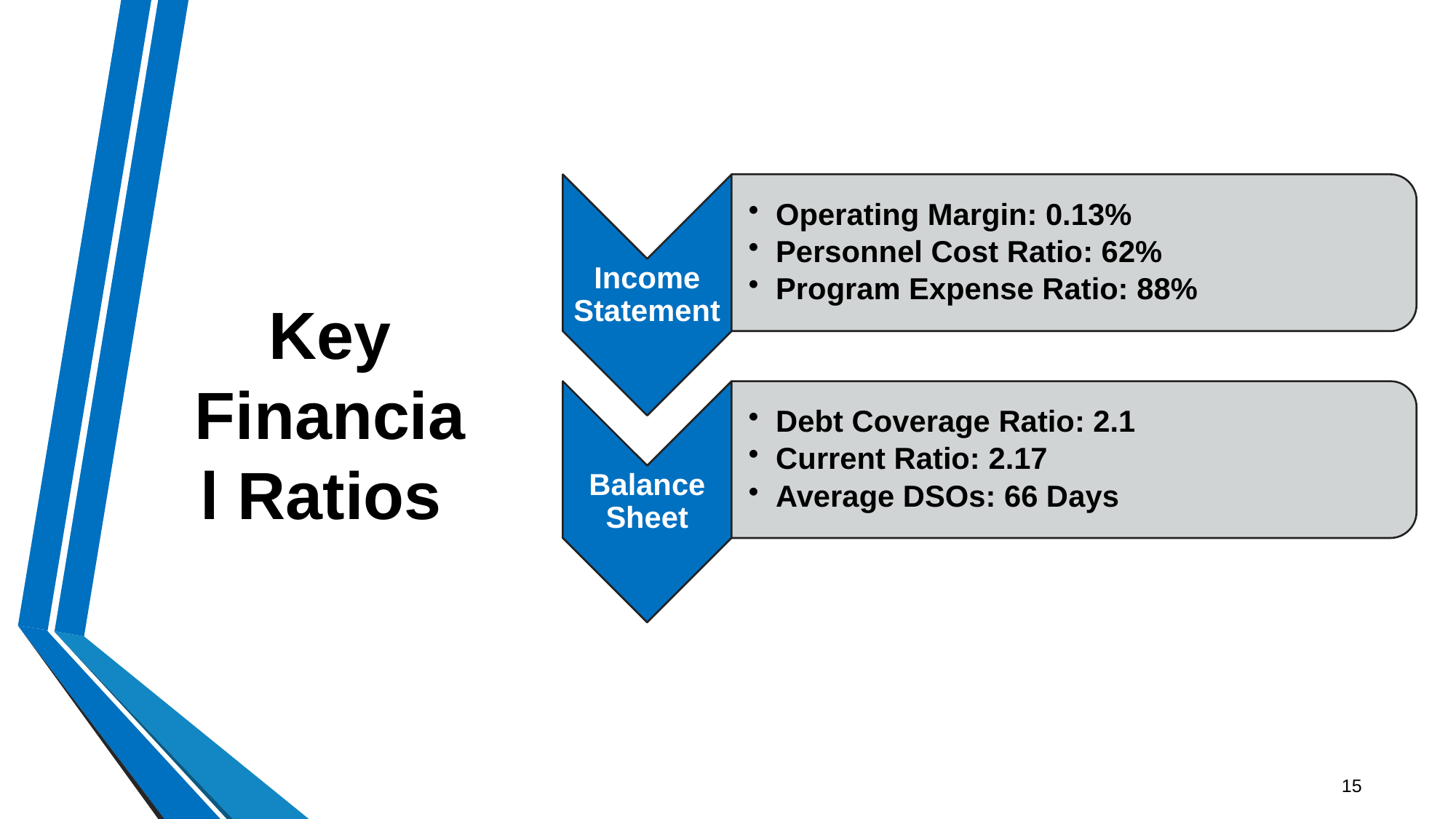

# Key Financial Ratios
Income Statement
Operating Margin: 0.13%
Personnel Cost Ratio: 62%
Program Expense Ratio: 88%
Balance Sheet
Debt Coverage Ratio: 2.1
Current Ratio: 2.17
Average DSOs: 66 Days
15